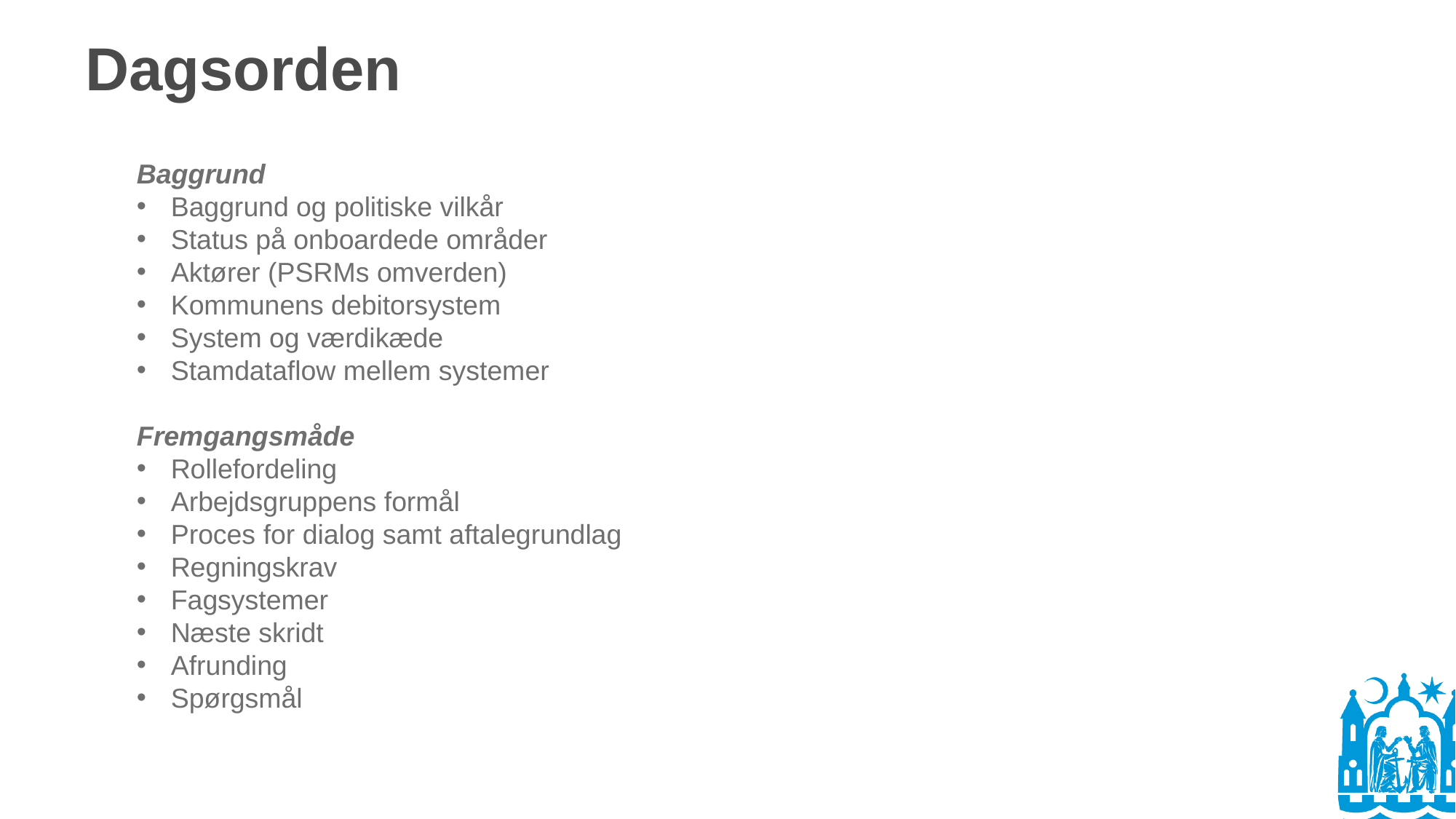

# Dagsorden
Baggrund
Baggrund og politiske vilkår
Status på onboardede områder
Aktører (PSRMs omverden)
Kommunens debitorsystem
System og værdikæde
Stamdataflow mellem systemer

Fremgangsmåde
Rollefordeling
Arbejdsgruppens formål
Proces for dialog samt aftalegrundlag
Regningskrav
Fagsystemer
Næste skridt
Afrunding
Spørgsmål